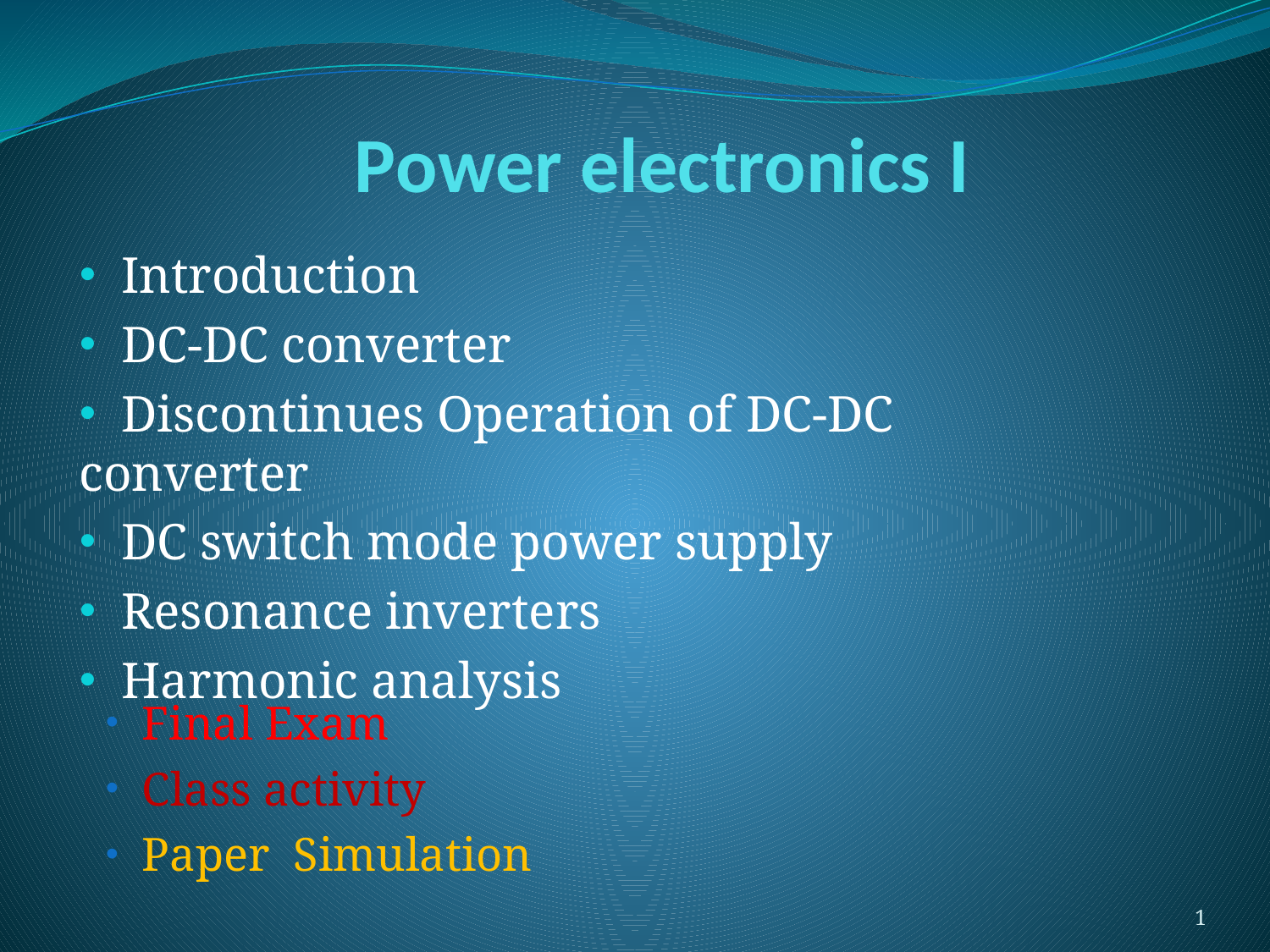

# Power electronics I
  Introduction
  DC-DC converter
  Discontinues Operation of DC-DC converter
  DC switch mode power supply
  Resonance inverters
  Harmonic analysis

  Final Exam
  Class activity
  Paper  Simulation

1